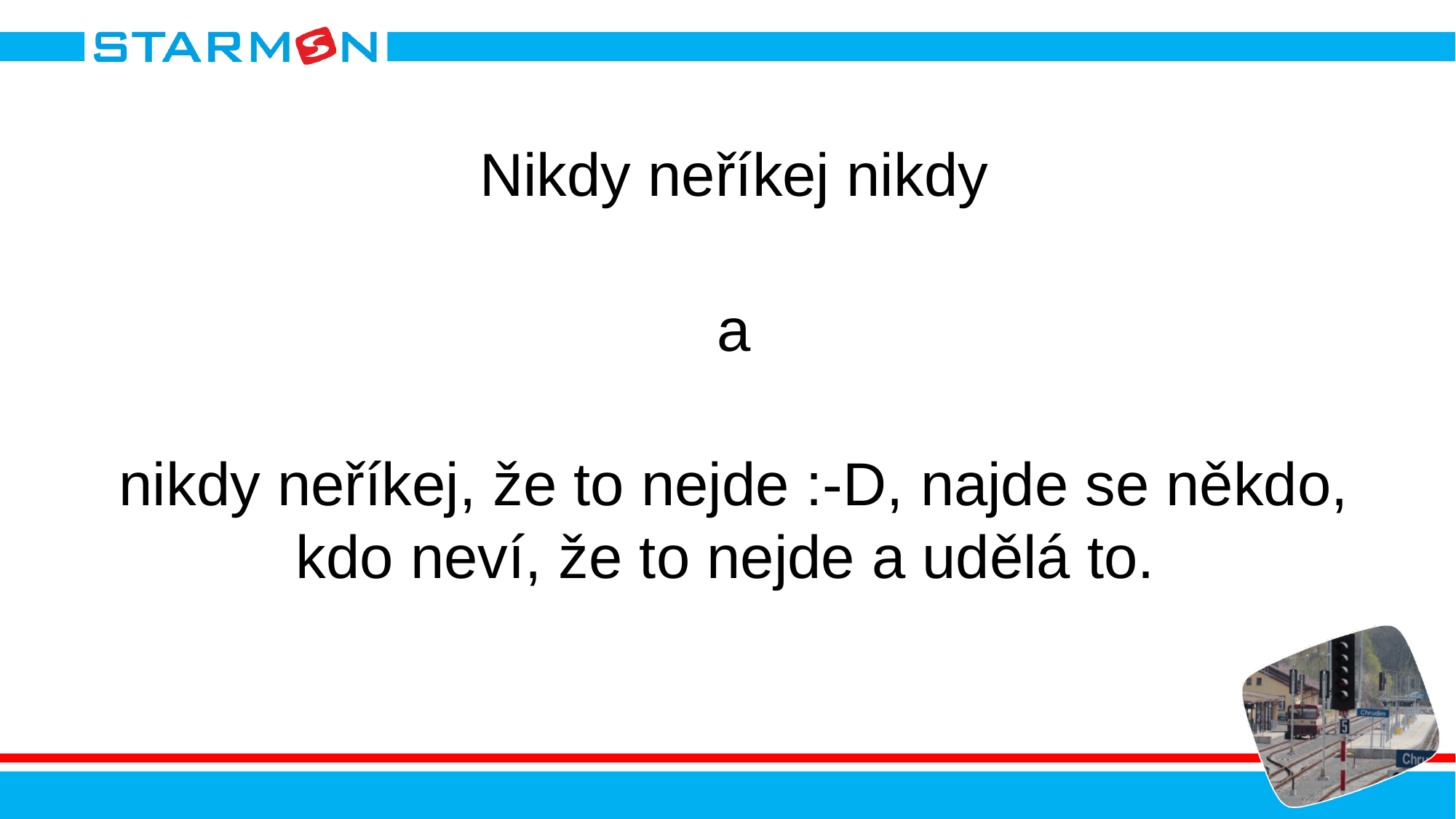

Nikdy neříkej nikdy

a

nikdy neříkej, že to nejde :-D, najde se někdo, kdo neví, že to nejde a udělá to.